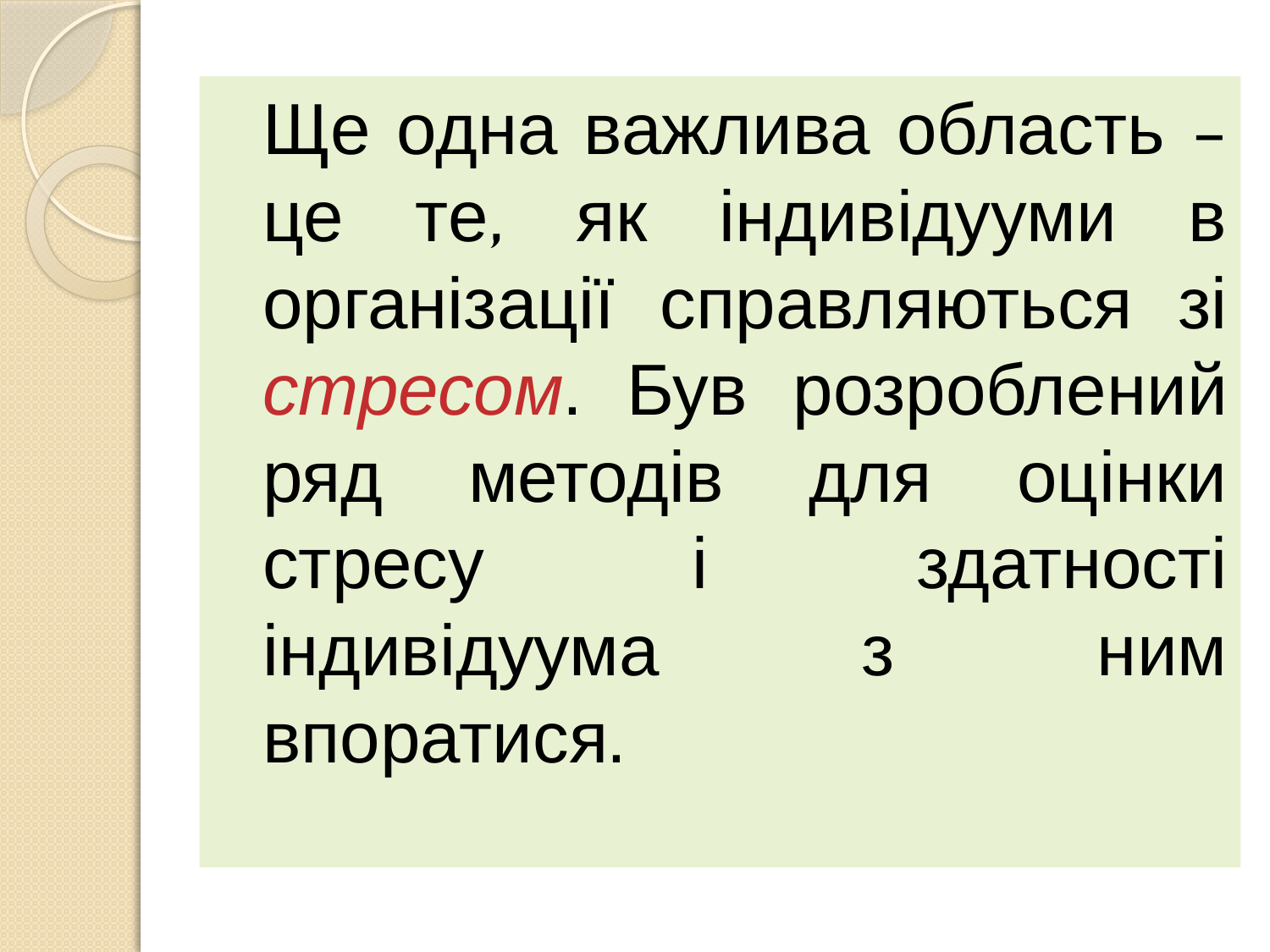

Ще одна важлива область – це те, як індивідууми в організації справляються зі стресом. Був розроблений ряд методів для оцінки стресу і здатності індивідуума з ним впоратися.